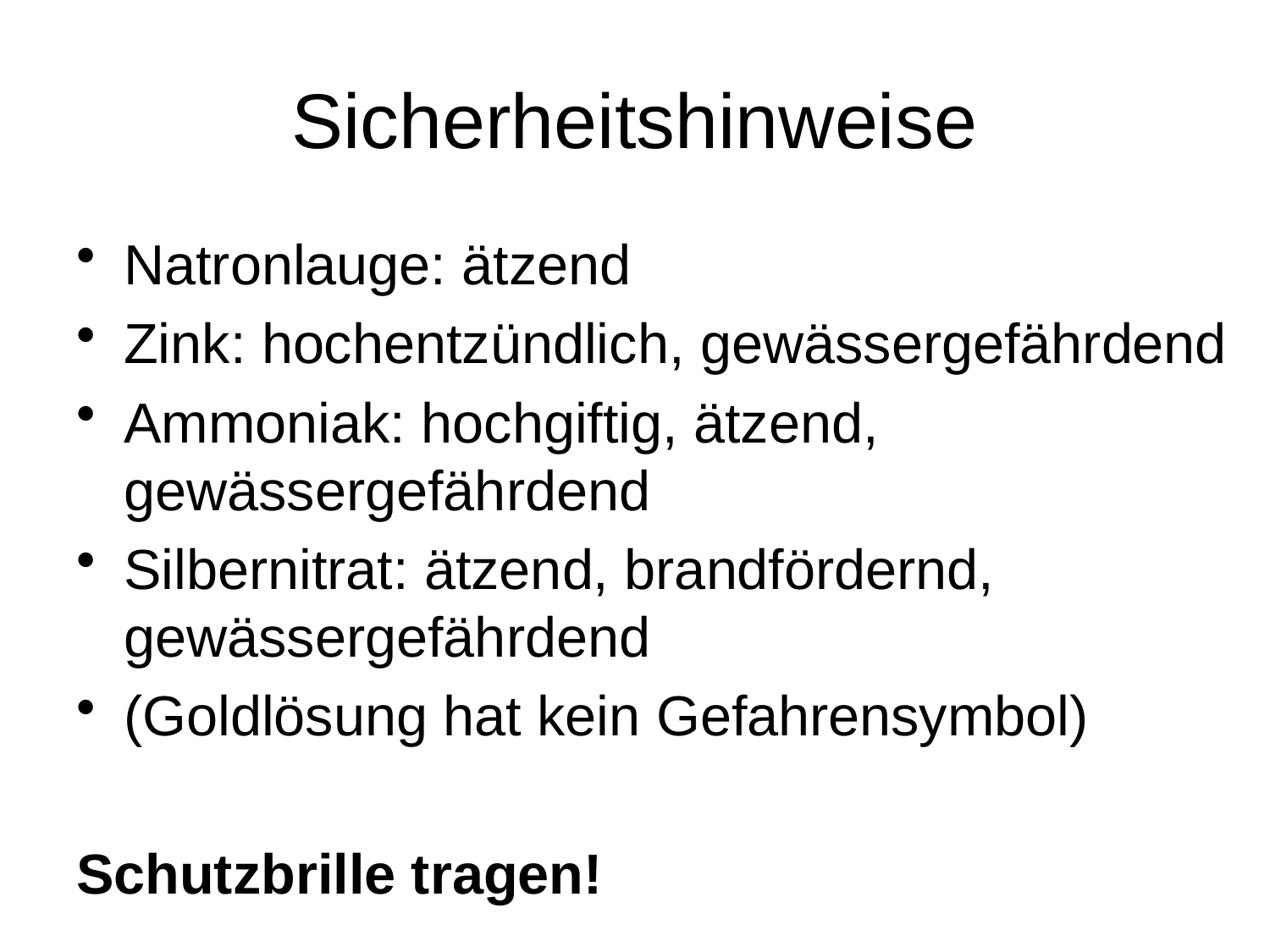

# Sicherheitshinweise
Natronlauge: ätzend
Zink: hochentzündlich, gewässergefährdend
Ammoniak: hochgiftig, ätzend, gewässergefährdend
Silbernitrat: ätzend, brandfördernd, gewässergefährdend
(Goldlösung hat kein Gefahrensymbol)

Schutzbrille tragen!